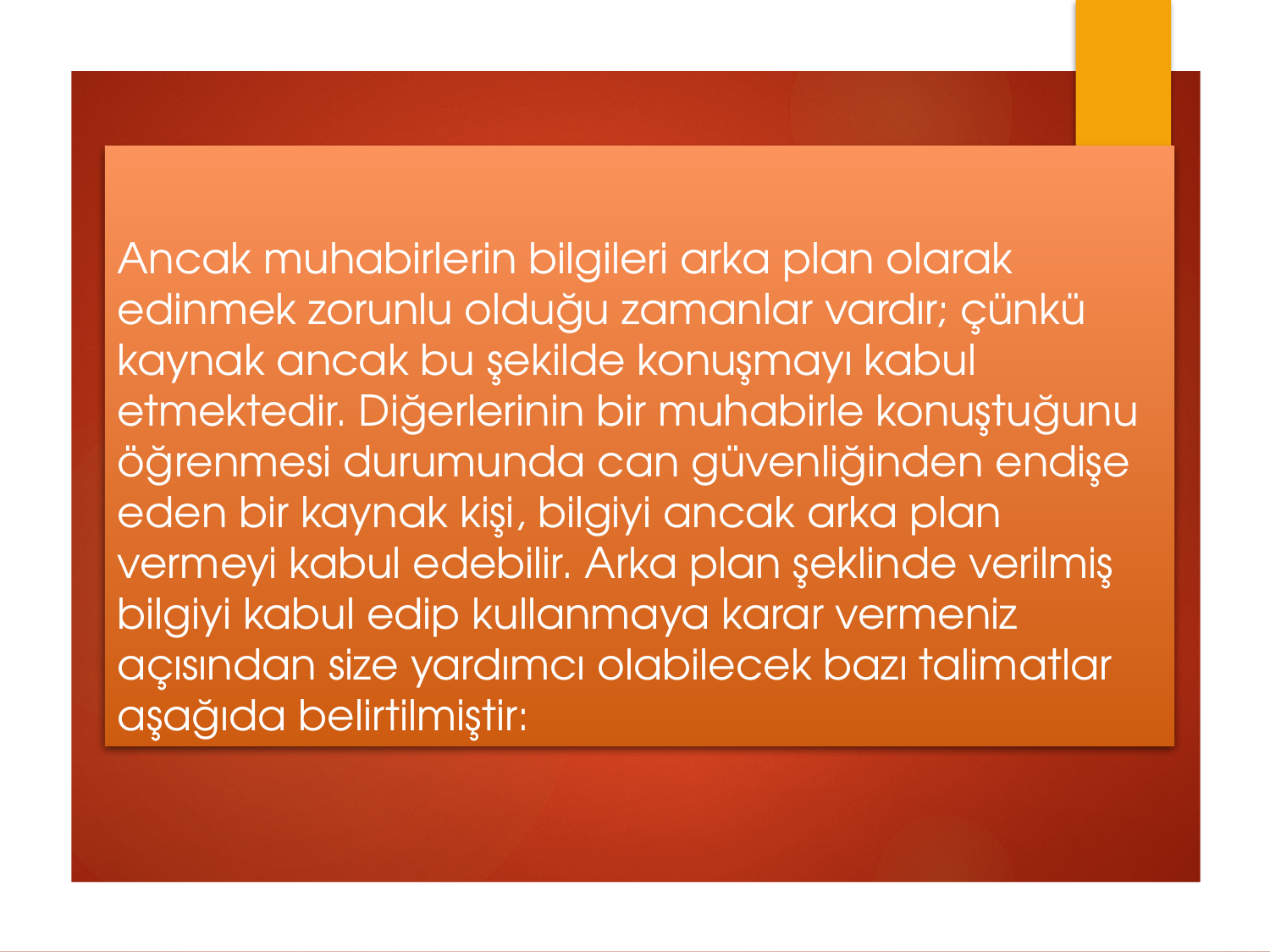

# Ancak muhabirlerin bilgileri arka plan olarak edinmek zorunlu olduğu zamanlar vardır; çünkü kaynak ancak bu şekilde konuşmayı kabul etmektedir. Diğerlerinin bir muhabirle konuştuğunu öğrenmesi durumunda can güvenliğinden endişe eden bir kaynak kişi, bilgiyi ancak arka plan vermeyi kabul edebilir. Arka plan şeklinde verilmiş bilgiyi kabul edip kullanmaya karar vermeniz açısından size yardımcı olabilecek bazı talimatlar aşağıda belirtilmiştir: